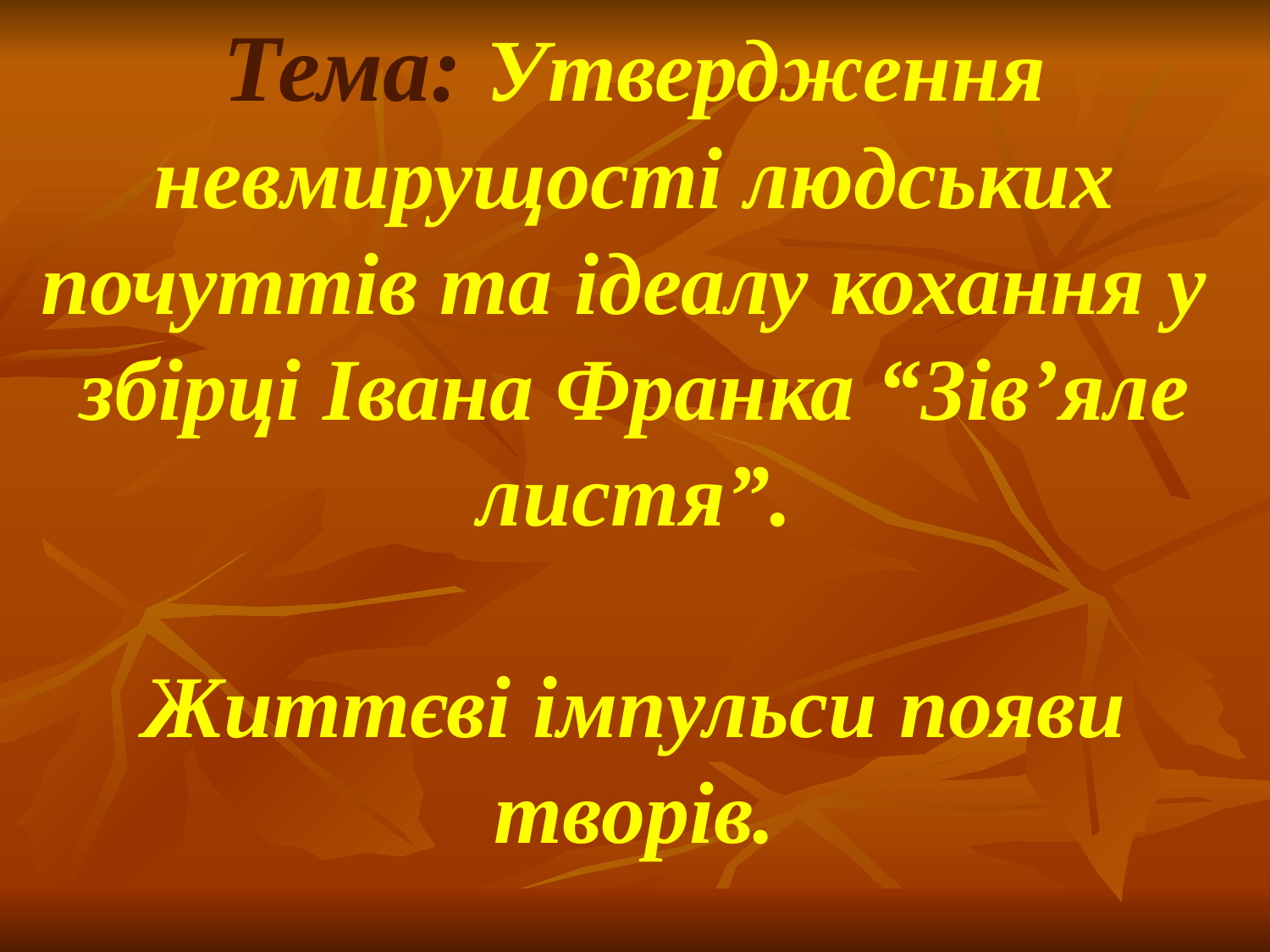

Тема: Утвердження невмирущості людських почуттів та ідеалу кохання у  збірці Івана Франка “Зів’яле листя”.

Життєві імпульси появи творів.